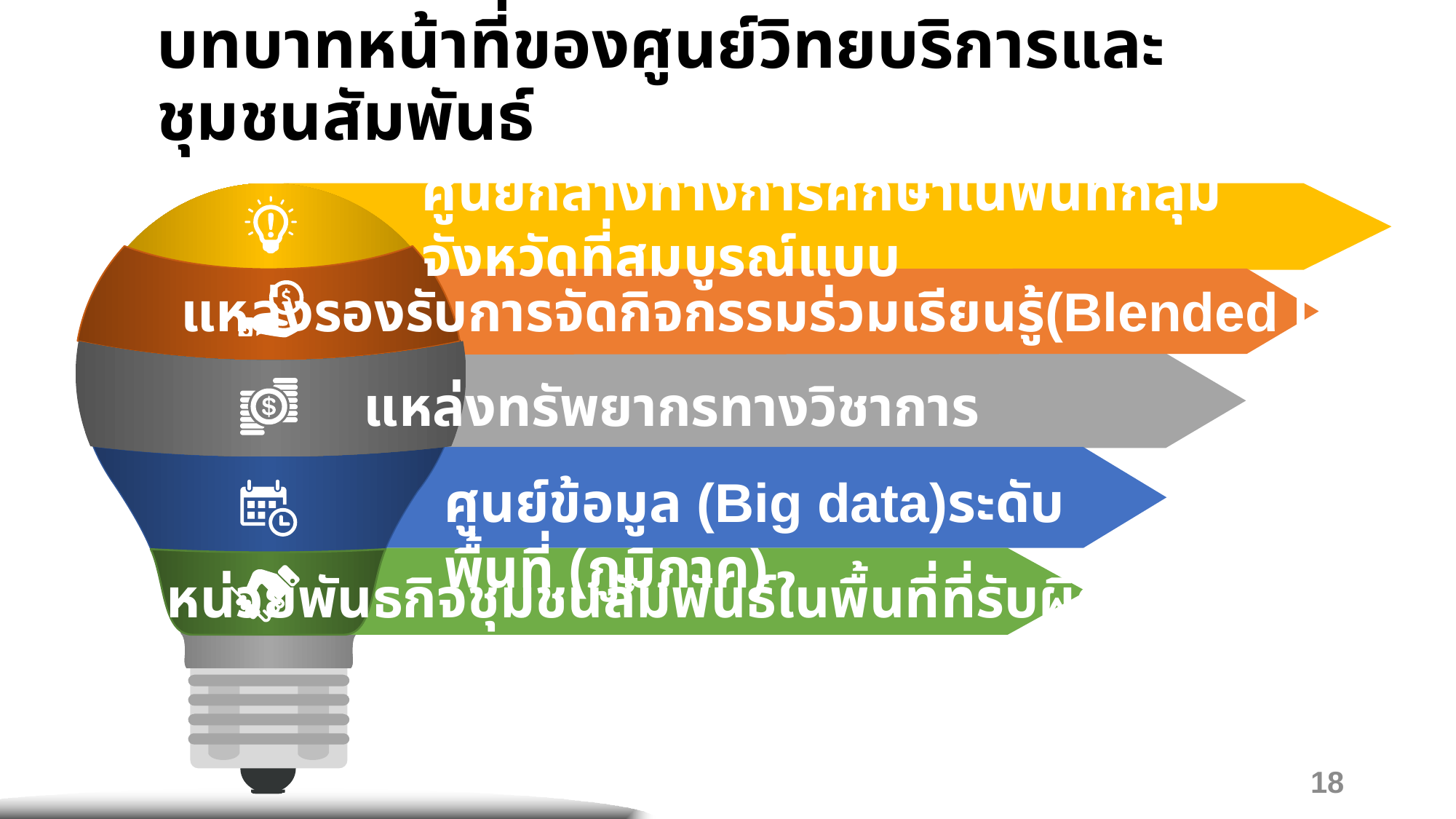

# บทบาทหน้าที่ของศูนย์วิทยบริการและชุมชนสัมพันธ์
ศูนย์กลางทางการศึกษาในพื้นที่กลุ่มจังหวัดที่สมบูรณ์แบบ

แหล่งรองรับการจัดกิจกรรมร่วมเรียนรู้(Blended Learning)

แหล่งทรัพยากรทางวิชาการ

ศูนย์ข้อมูล (Big data)ระดับพื้นที่ (ภูมิภาค)

หน่วยพันธกิจชุมชนสัมพันธ์ในพื้นที่ที่รับผิดชอบ

18